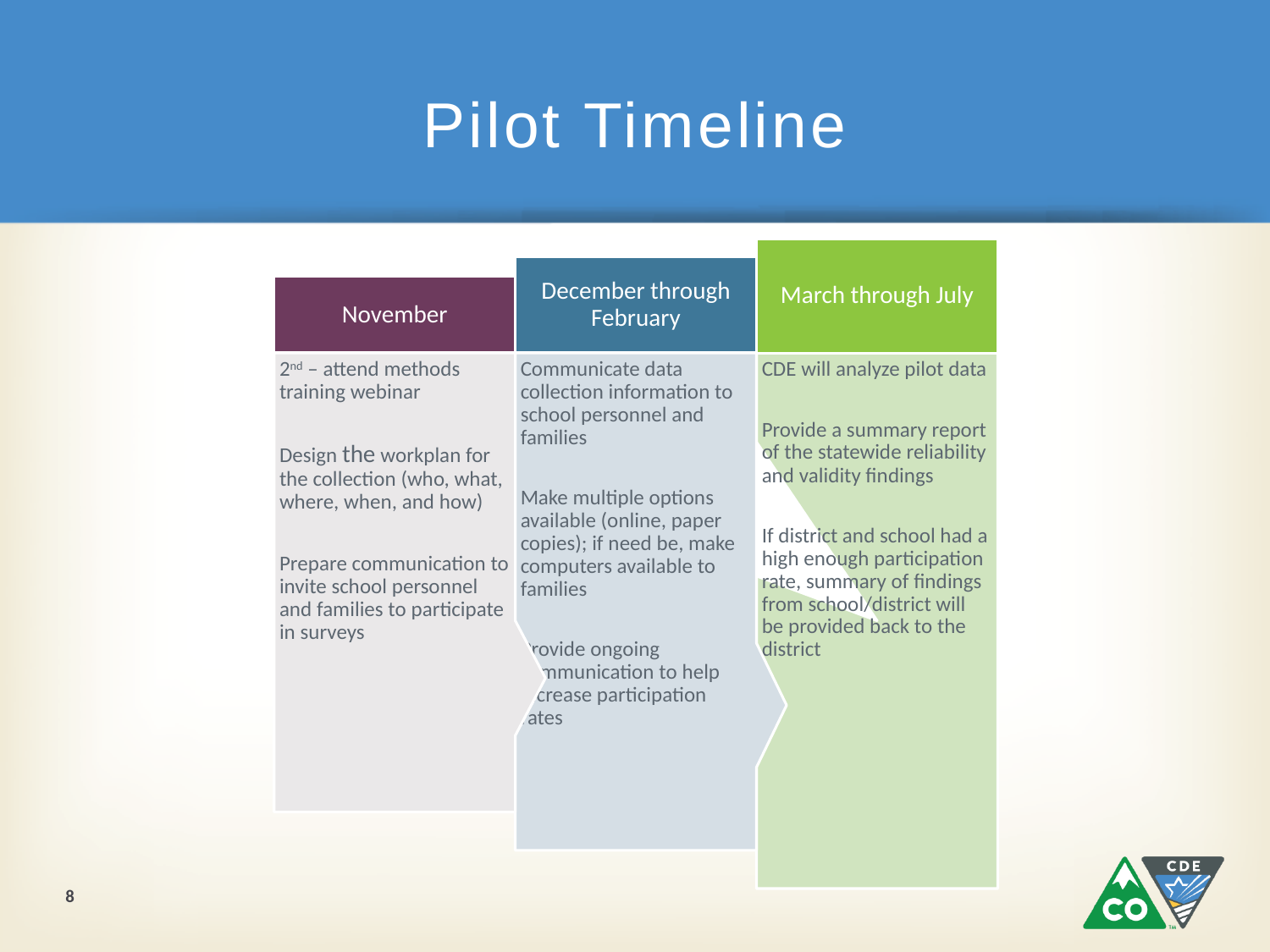

# Pilot Timeline
CDE will analyze pilot data

Provide a summary report of the statewide reliability and validity findings

If district and school had a high enough participation rate, summary of findings from school/district will be provided back to the district
March through July
Communicate data collection information to school personnel and families

Make multiple options available (online, paper copies); if need be, make computers available to families

Provide ongoing communication to help increase participation rates
December through February
2nd – attend methods training webinar

Design the workplan for the collection (who, what, where, when, and how)

Prepare communication to invite school personnel and families to participate in surveys
November
8